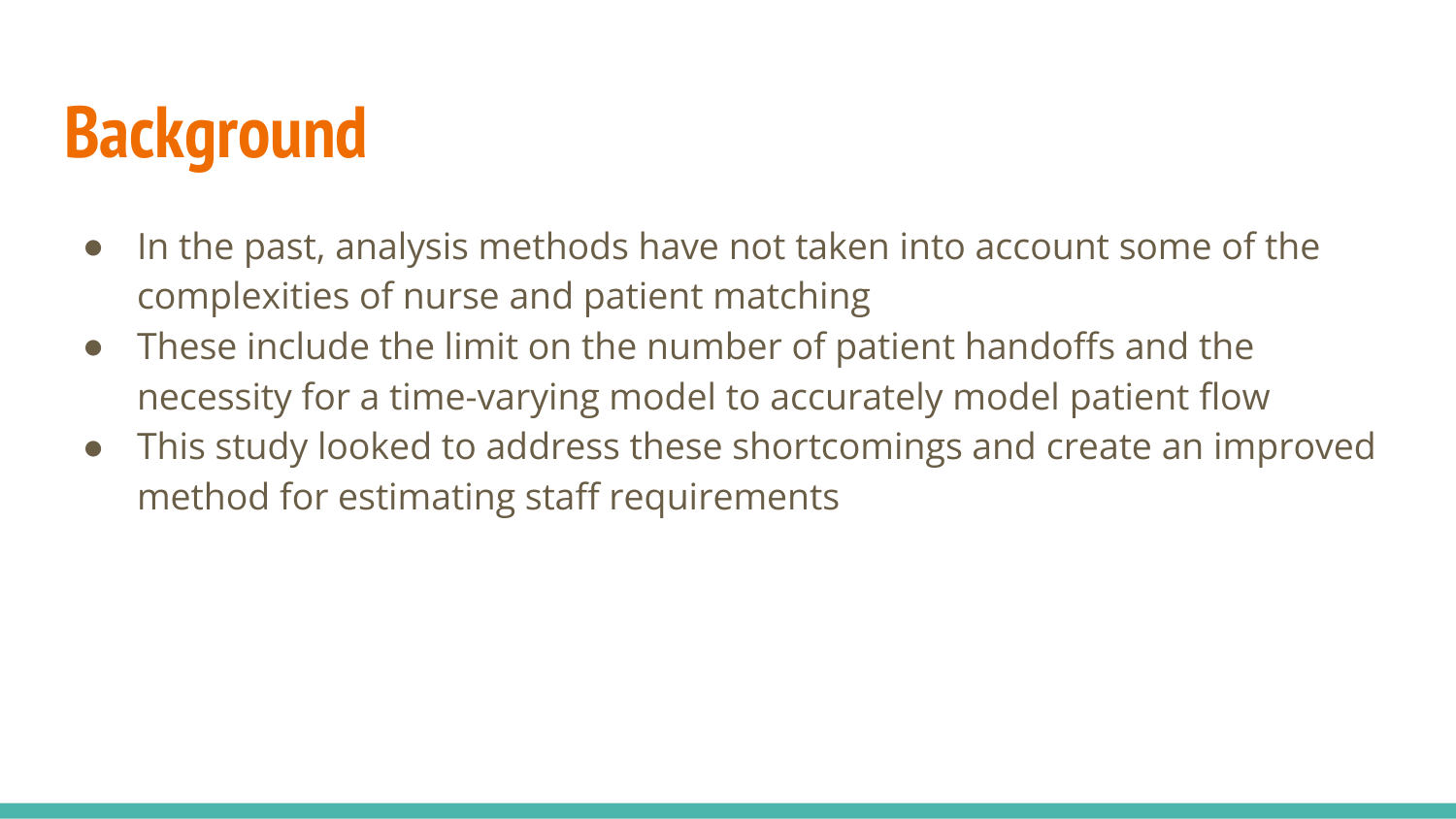

# Background
In the past, analysis methods have not taken into account some of the complexities of nurse and patient matching
These include the limit on the number of patient handoffs and the necessity for a time-varying model to accurately model patient flow
This study looked to address these shortcomings and create an improved method for estimating staff requirements